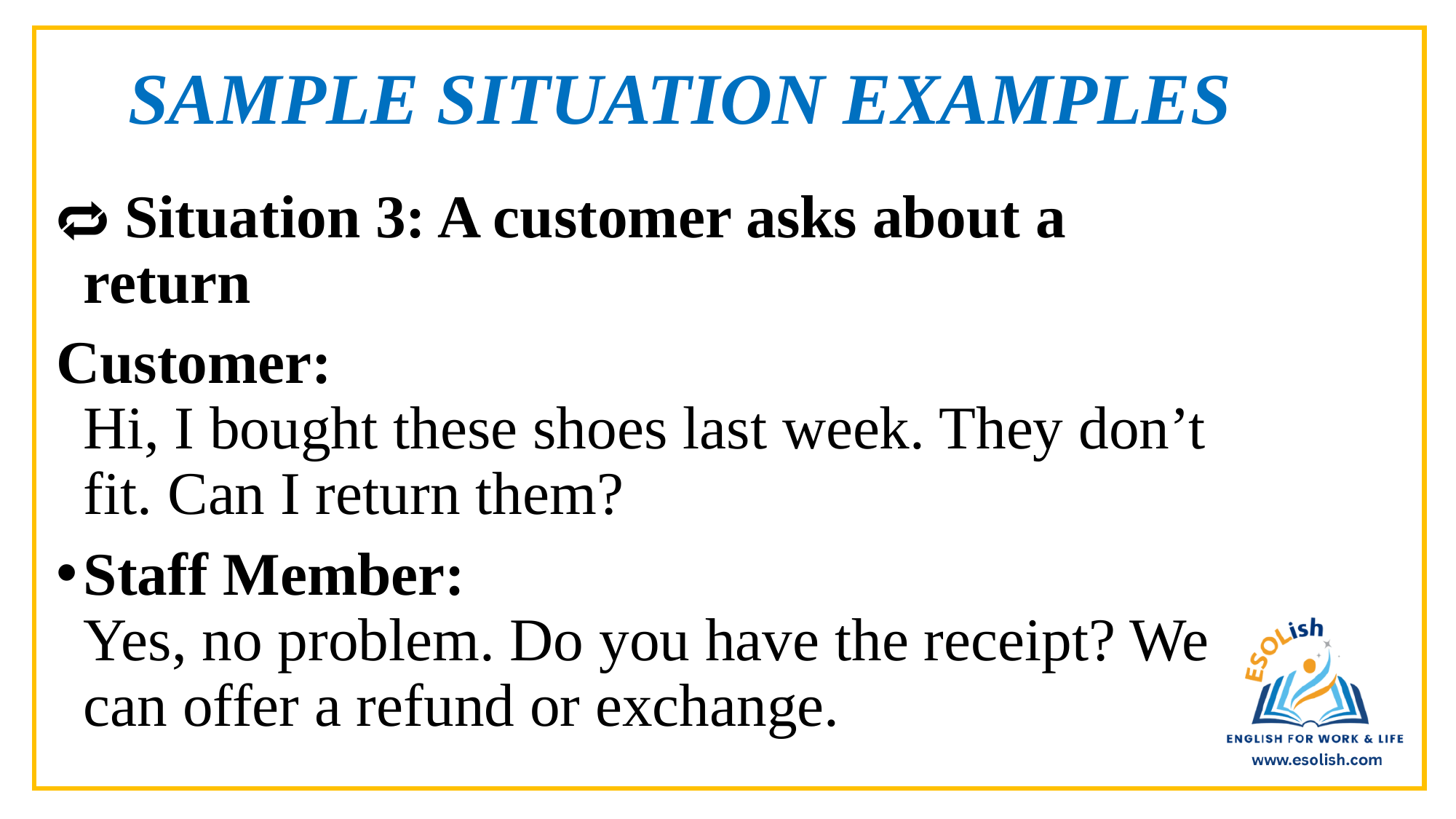

# SAMPLE SITUATION EXAMPLES
🔁 Situation 3: A customer asks about a return
Customer:
Hi, I bought these shoes last week. They don’t fit. Can I return them?
Staff Member:
Yes, no problem. Do you have the receipt? We can offer a refund or exchange.